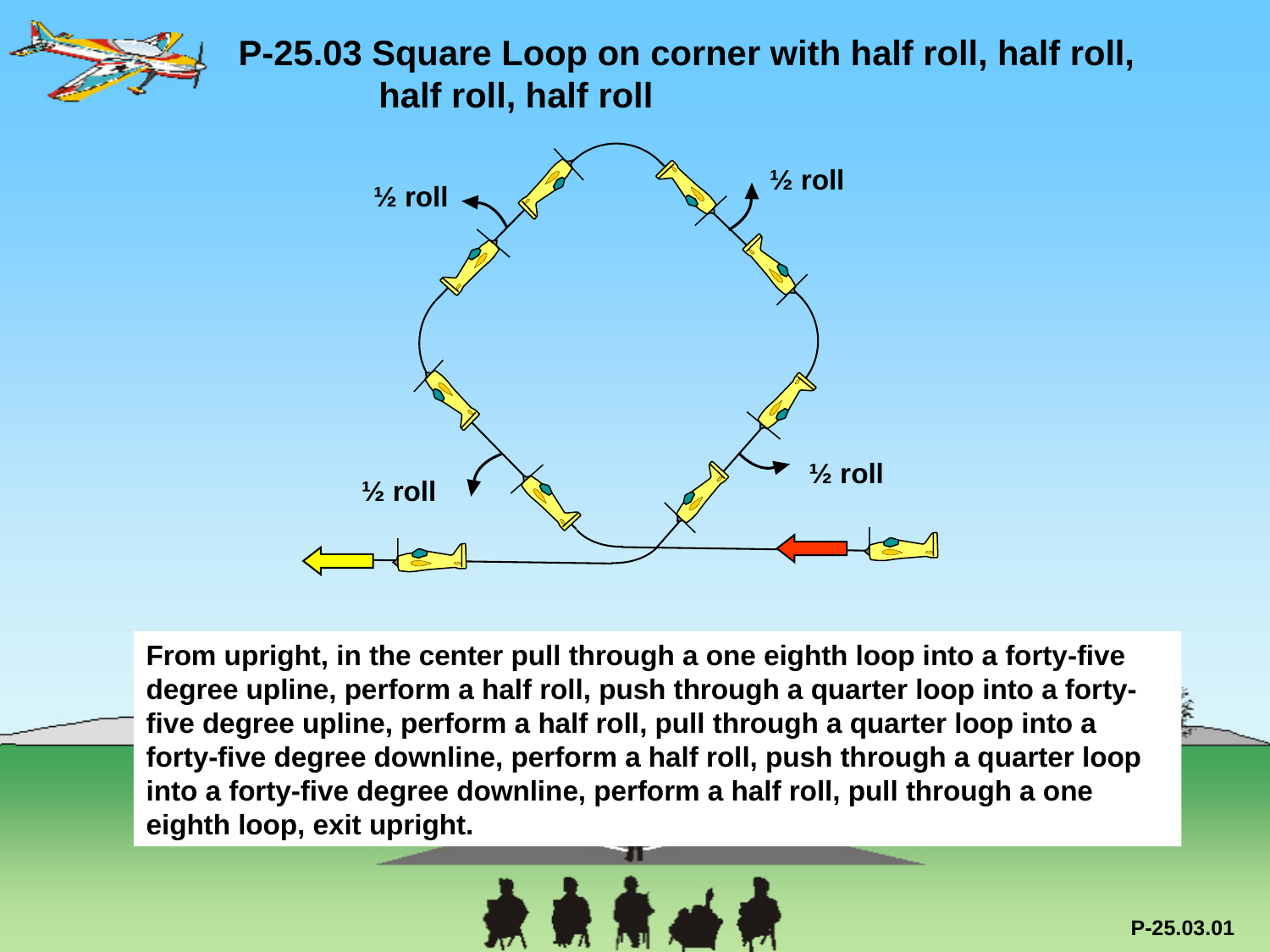

P-25.03 Square Loop on corner with half roll, half roll, 	        half roll, half roll

½ roll

½ roll

½ roll

½ roll

From upright, in the center pull through a one eighth loop into a forty-five degree upline, perform a half roll, push through a quarter loop into a forty-five degree upline, perform a half roll, pull through a quarter loop into a forty-five degree downline, perform a half roll, push through a quarter loop into a forty-five degree downline, perform a half roll, pull through a one eighth loop, exit upright.
P-25.03.01